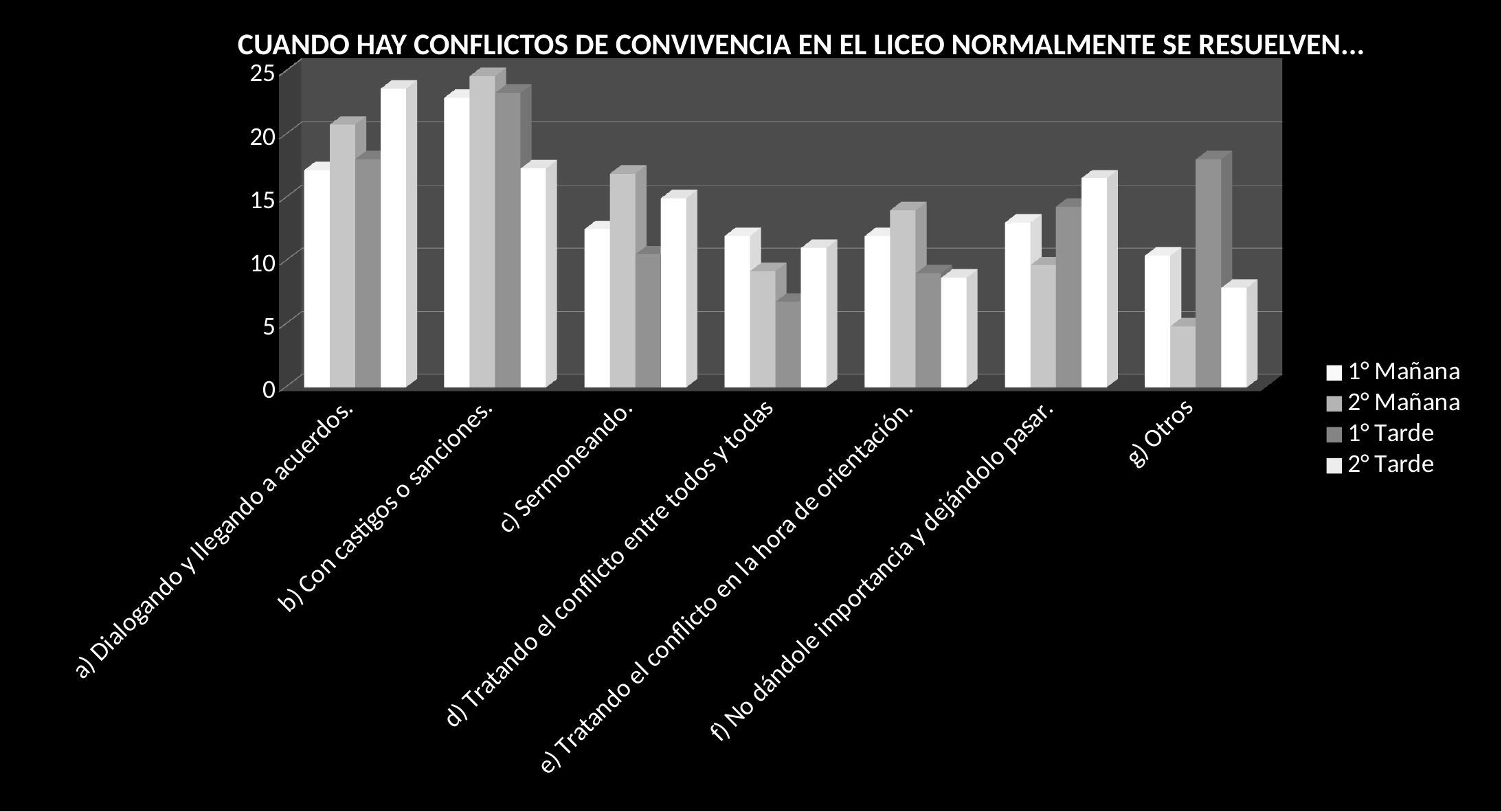

CUANDO HAY CONFLICTOS DE CONVIVENCIA EN EL LICEO NORMALMENTE SE RESUELVEN...

[unsupported chart]